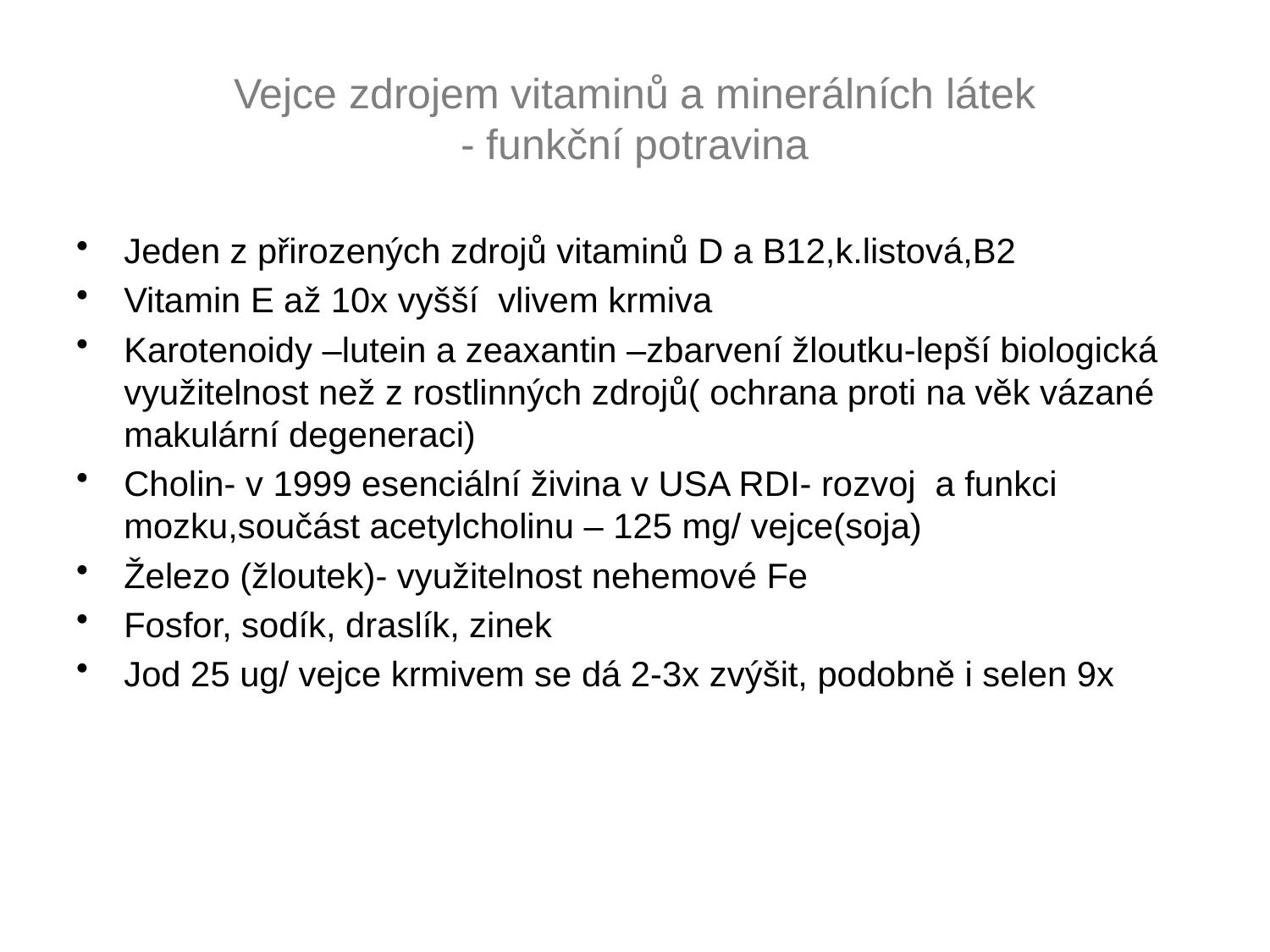

# Vejce zdrojem vitaminů a minerálních látek - funkční potravina
Jeden z přirozených zdrojů vitaminů D a B12,k.listová,B2
Vitamin E až 10x vyšší  vlivem krmiva
Karotenoidy –lutein a zeaxantin –zbarvení žloutku-lepší biologická využitelnost než z rostlinných zdrojů( ochrana proti na věk vázané makulární degeneraci)
Cholin- v 1999 esenciální živina v USA RDI- rozvoj  a funkci mozku,součást acetylcholinu – 125 mg/ vejce(soja)
Železo (žloutek)- využitelnost nehemové Fe
Fosfor, sodík, draslík, zinek
Jod 25 ug/ vejce krmivem se dá 2-3x zvýšit, podobně i selen 9x